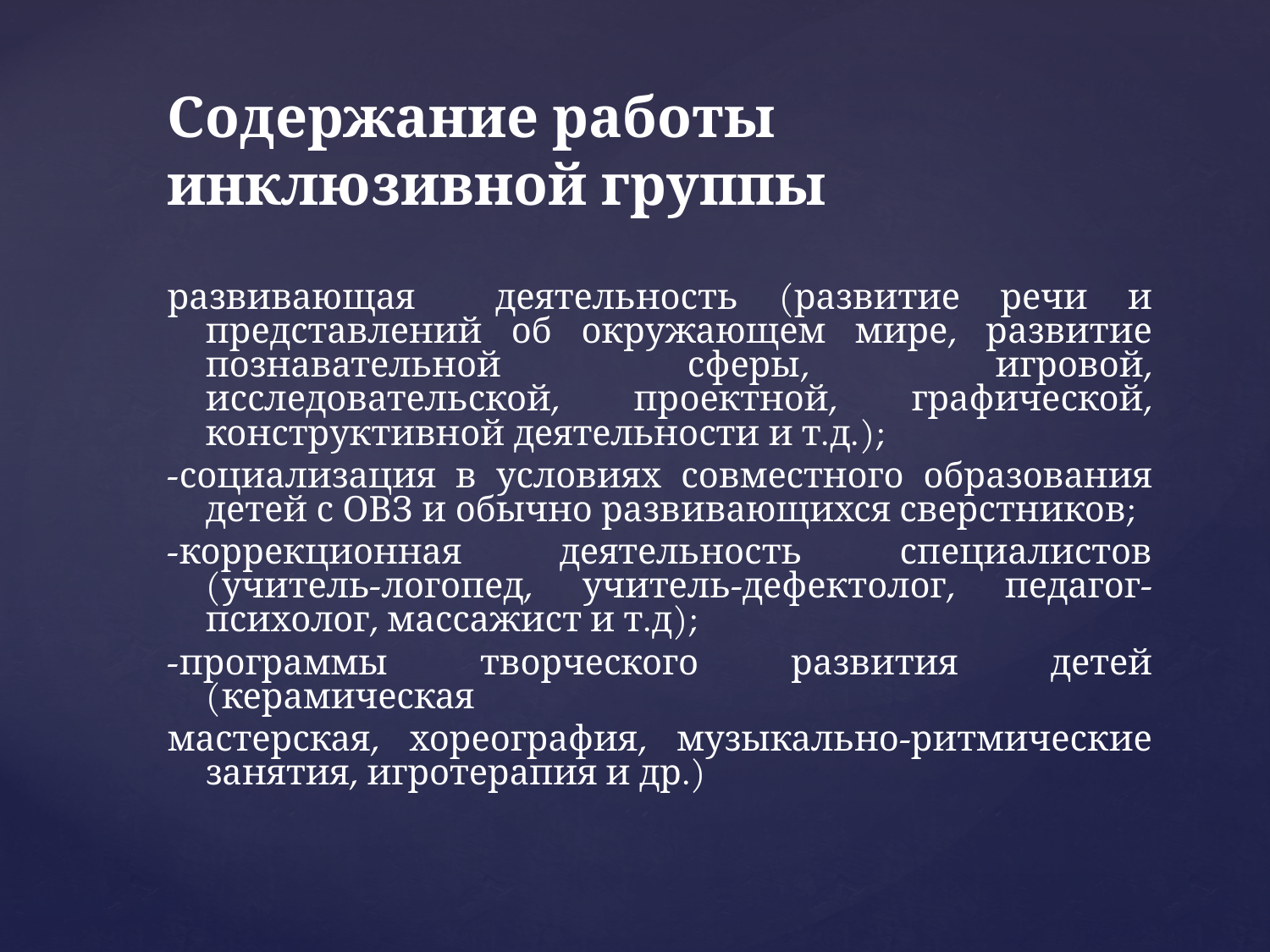

# Содержание работы инклюзивной группы
развивающая  деятельность (развитие речи и представлений об окружающем мире, развитие познавательной сферы, игровой, исследовательской, проектной, графической, конструктивной деятельности и т.д.);
-социализация в условиях совместного образования детей с ОВЗ и обычно развивающихся сверстников;
-коррекционная деятельность специалистов (учитель-логопед, учитель-дефектолог, педагог-психолог, массажист и т.д);
-программы творческого развития детей (керамическая
мастерская, хореография, музыкально-ритмические занятия, игротерапия и др.)